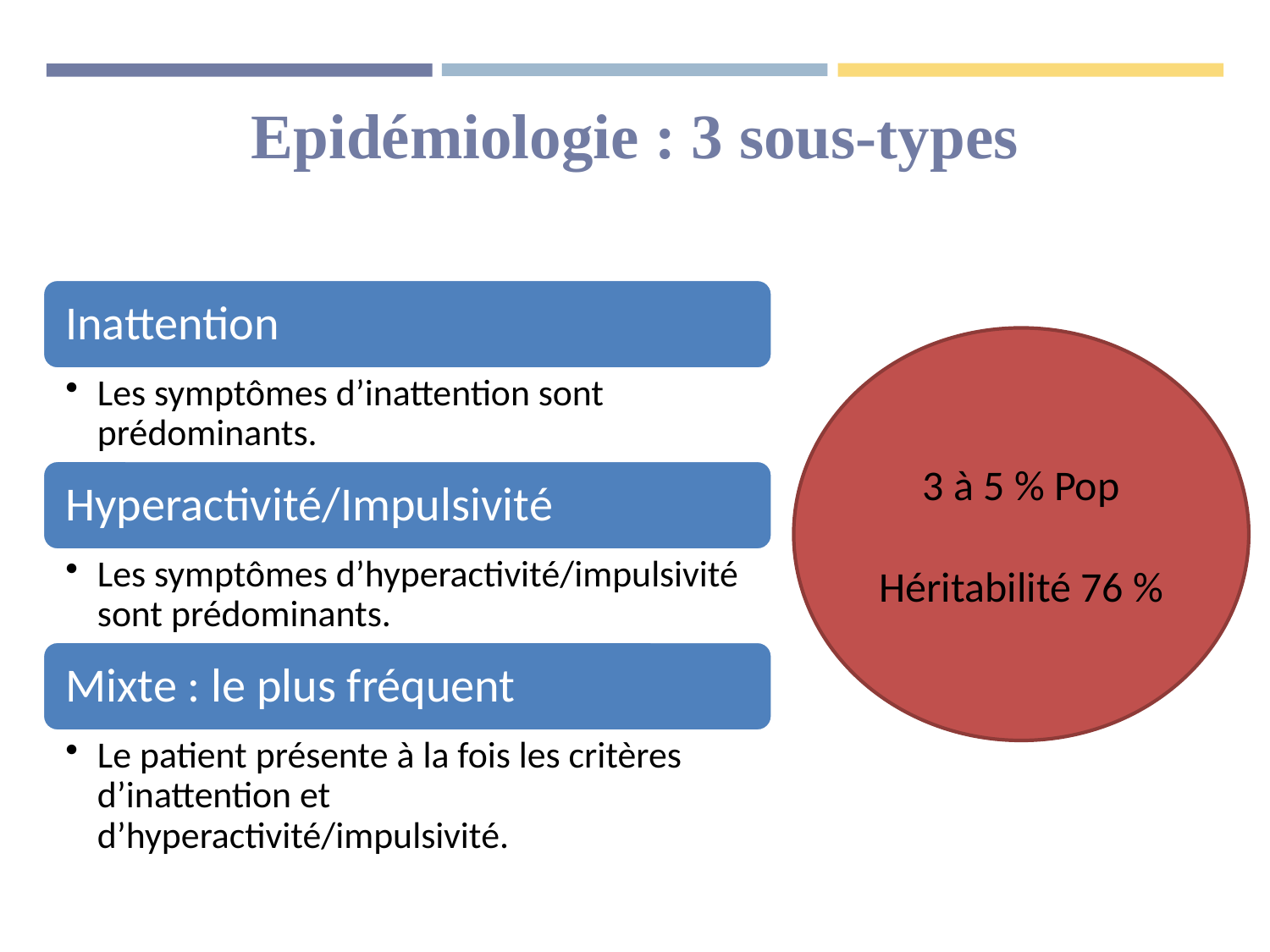

# Epidémiologie : 3 sous-types
Inattention
Les symptômes d’inattention sont prédominants.
Hyperactivité/Impulsivité
Les symptômes d’hyperactivité/impulsivité sont prédominants.
Mixte : le plus fréquent
Le patient présente à la fois les critères d’inattention et d’hyperactivité/impulsivité.
3 à 5 % Pop

Héritabilité 76 %